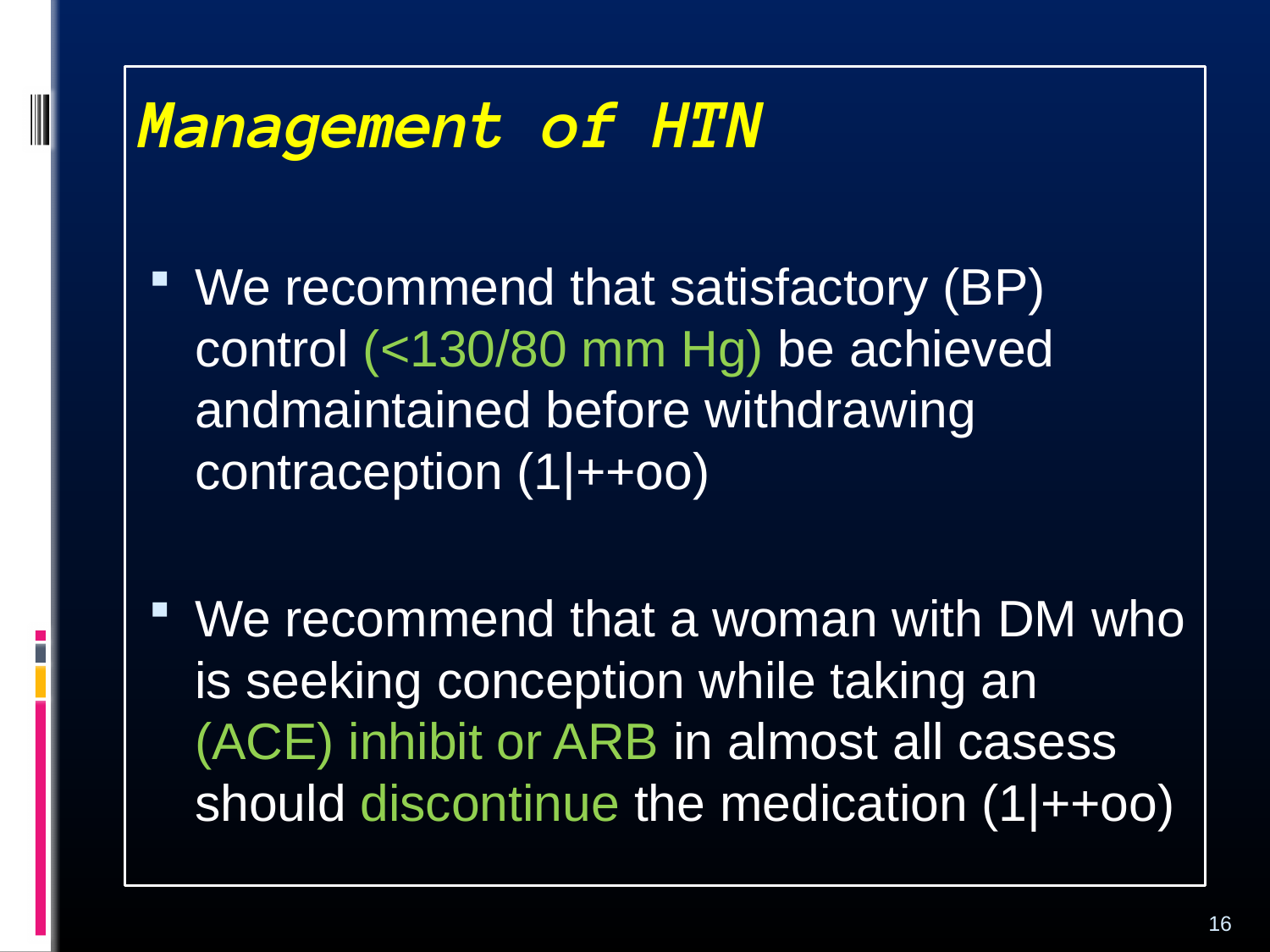

# Management of HTN
We recommend that satisfactory (BP) control (<130/80 mm Hg) be achieved andmaintained before withdrawing contraception (1|++oo)

We recommend that a woman with DM who is seeking conception while taking an  (ACE) inhibit or ARB in almost all casess should discontinue the medication (1|++oo)
16